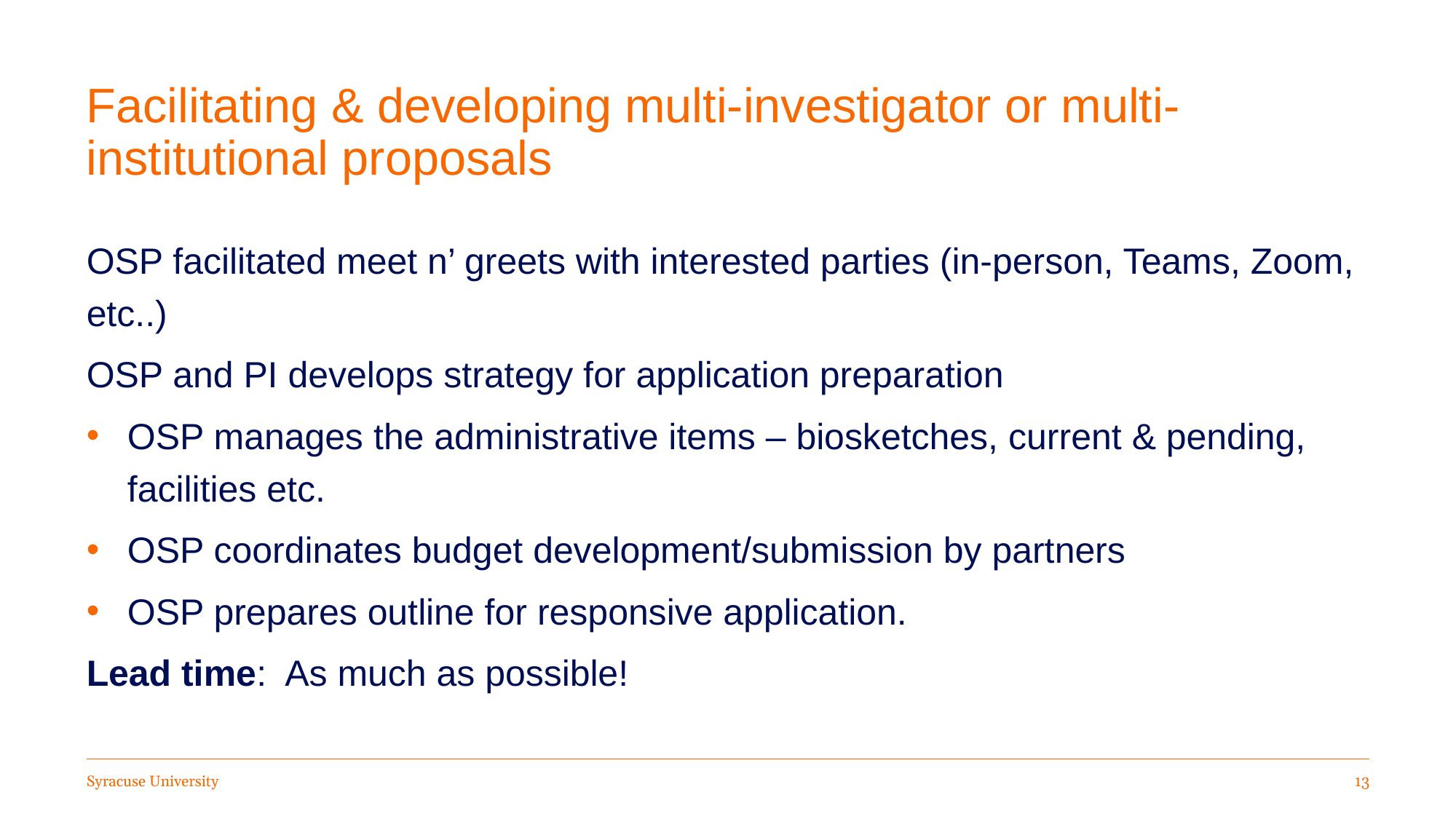

# Facilitating & developing multi-investigator or multi-institutional proposals
OSP facilitated meet n’ greets with interested parties (in-person, Teams, Zoom, etc..)
OSP and PI develops strategy for application preparation
OSP manages the administrative items – biosketches, current & pending, facilities etc.
OSP coordinates budget development/submission by partners
OSP prepares outline for responsive application.
Lead time:  As much as possible!